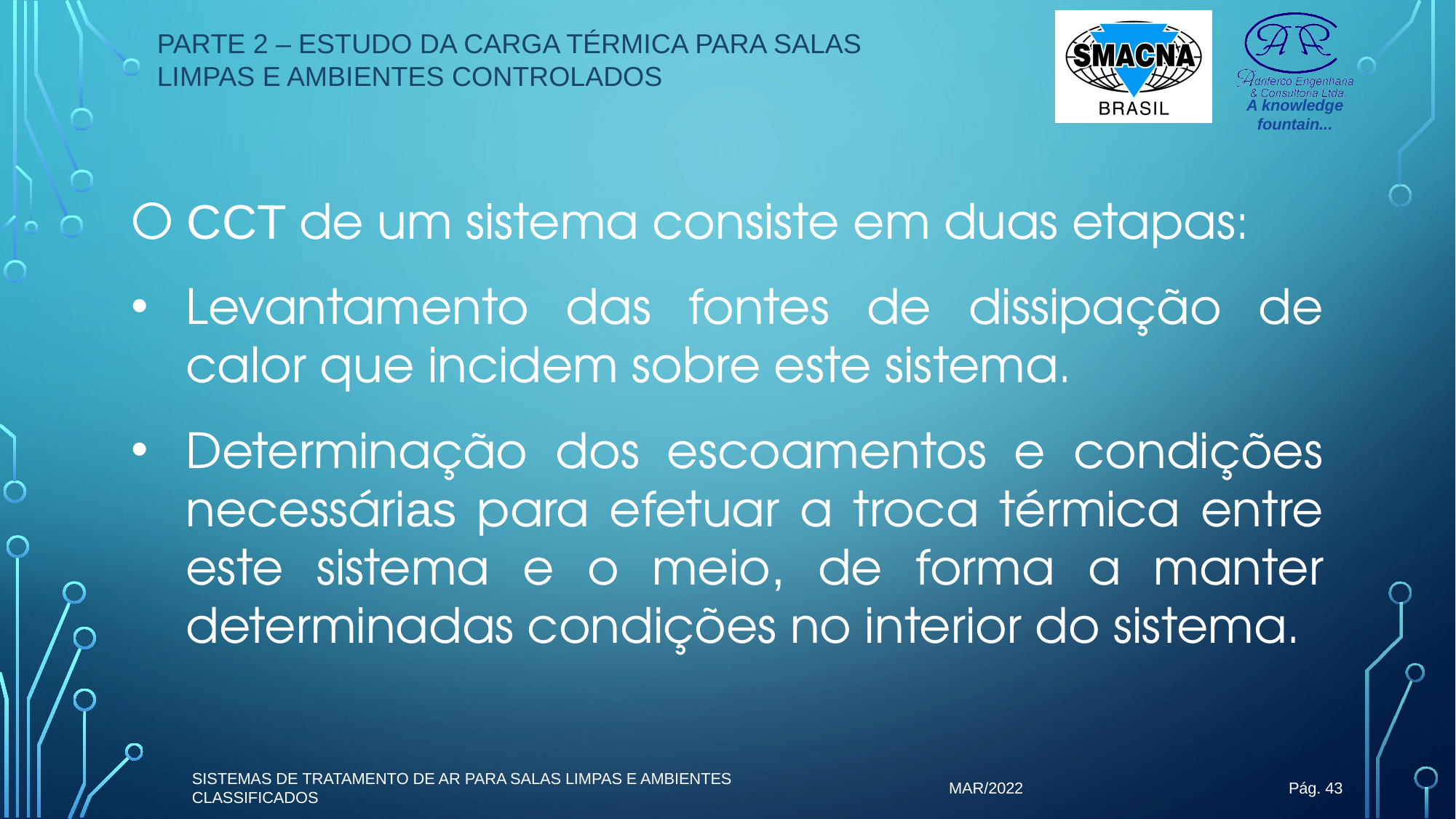

PARTE 2 – ESTUDO DA CARGA TÉRMICA PARA SALAS LIMPAS E AMBIENTES CONTROLADOS

O CCT de um sistema consiste em duas etapas:
Levantamento das fontes de dissipação de calor que incidem sobre este sistema.
Determinação dos escoamentos e condições necessárias para efetuar a troca térmica entre este sistema e o meio, de forma a manter determinadas condições no interior do sistema.